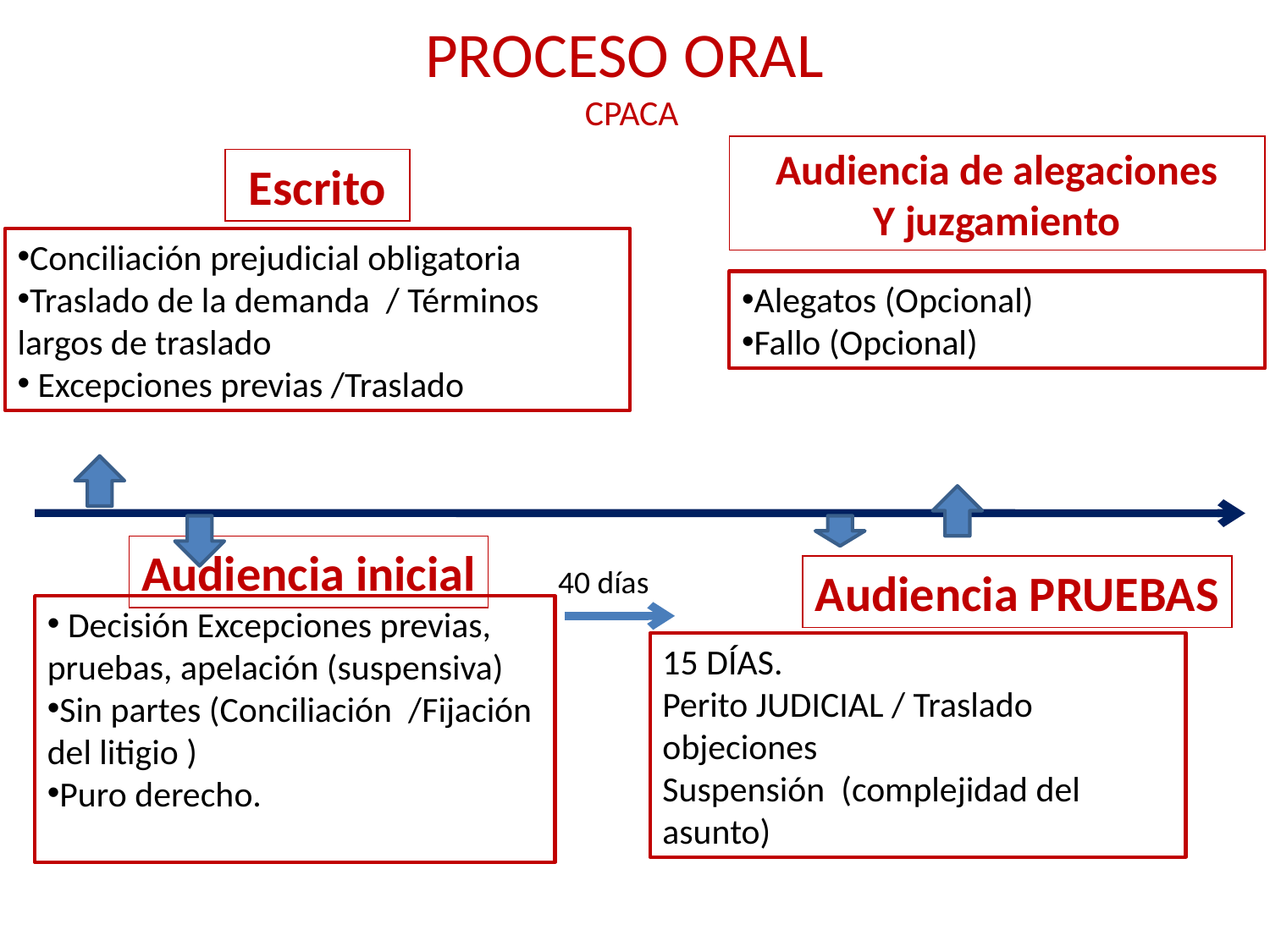

PROCESO ORAL
CPACA
Audiencia de alegaciones
Y juzgamiento
Alegatos (Opcional)
Fallo (Opcional)
 Escrito
Conciliación prejudicial obligatoria
Traslado de la demanda  / Términos largos de traslado
 Excepciones previas /Traslado

Audiencia inicial
 Decisión Excepciones previas, pruebas, apelación (suspensiva)
Sin partes (Conciliación  /Fijación del litigio )
Puro derecho.

40 días
Audiencia PRUEBAS
15 DÍAS.
Perito JUDICIAL / Traslado objeciones
Suspensión  (complejidad del asunto)